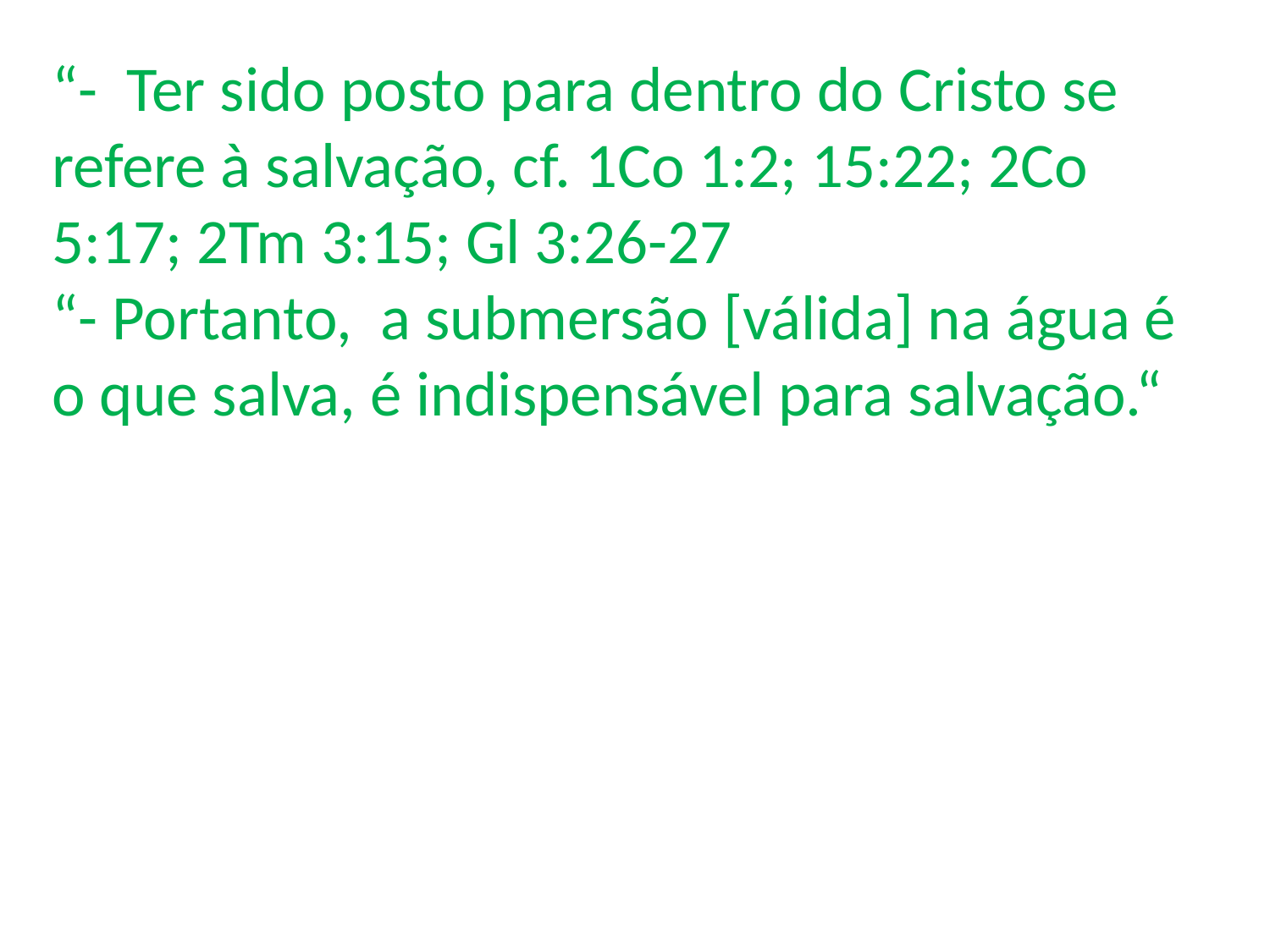

“-  Ter sido posto para dentro do Cristo se refere à salvação, cf. 1Co 1:2; 15:22; 2Co 5:17; 2Tm 3:15; Gl 3:26-27
“- Portanto,  a submersão [válida] na água é o que salva, é indispensável para salvação.“